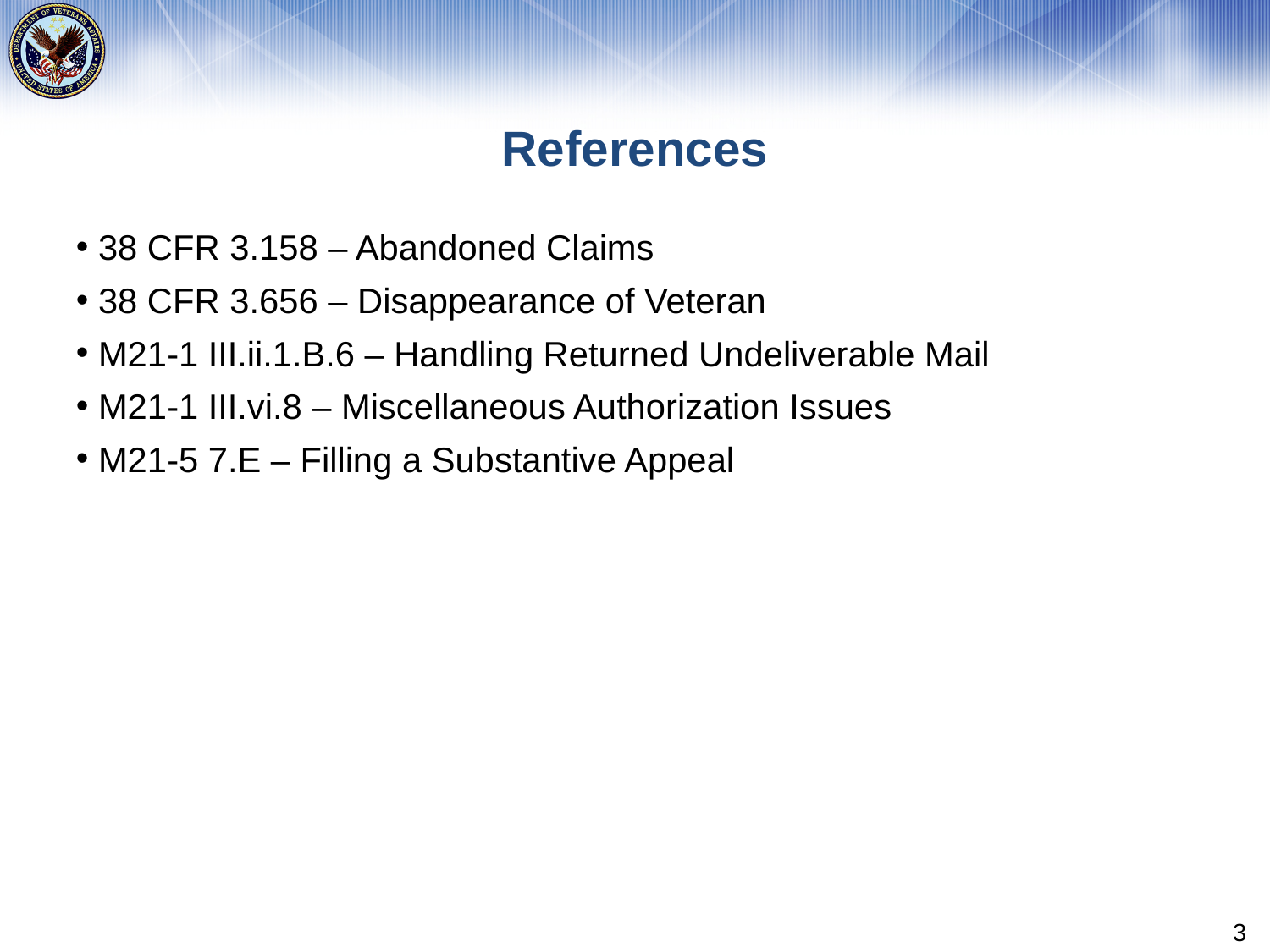

# References
38 CFR 3.158 – Abandoned Claims
38 CFR 3.656 – Disappearance of Veteran
M21-1 III.ii.1.B.6 – Handling Returned Undeliverable Mail
M21-1 III.vi.8 – Miscellaneous Authorization Issues
M21-5 7.E – Filling a Substantive Appeal

3